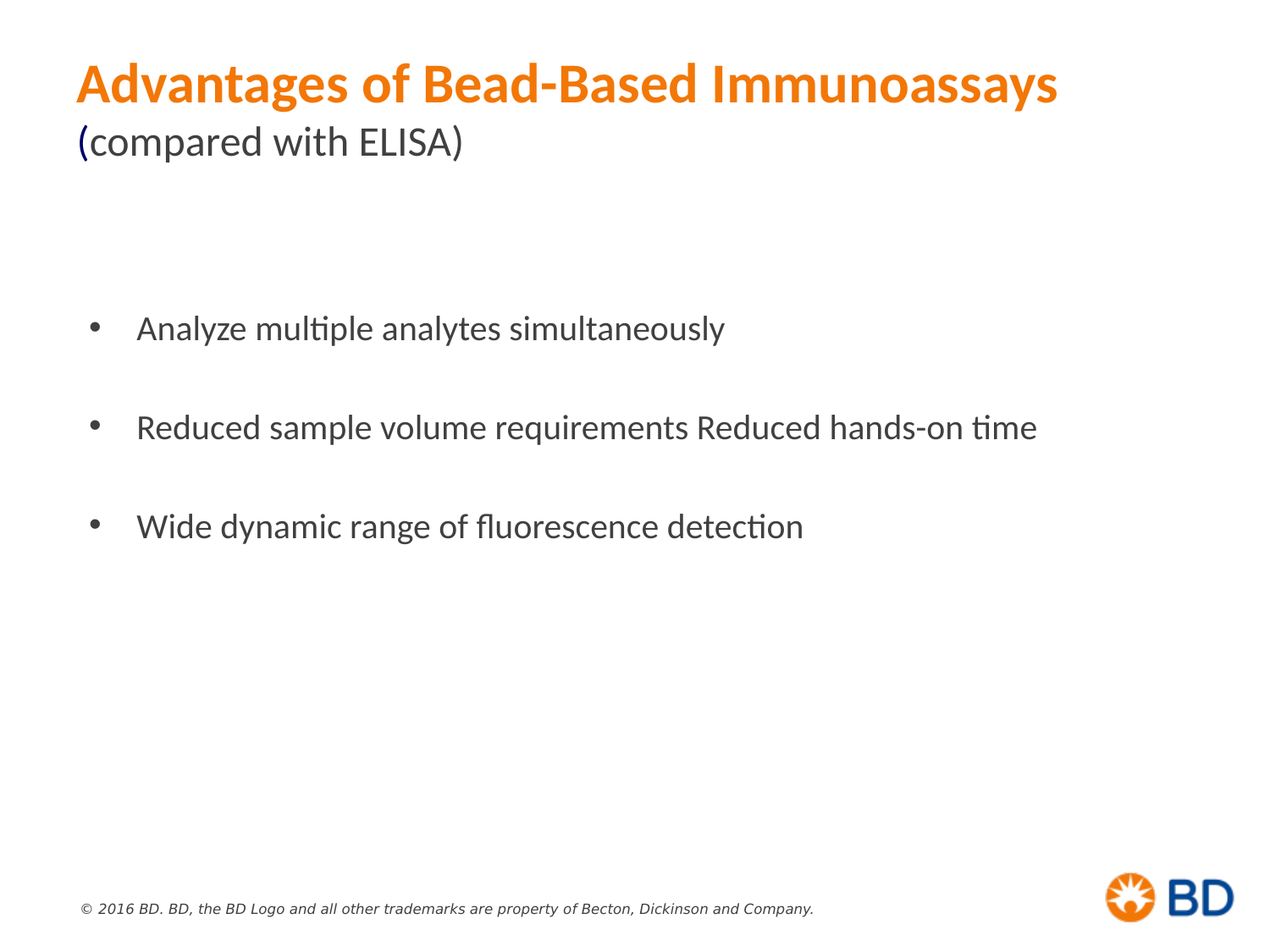

# Advantages of Bead-Based Immunoassays (compared with ELISA)
Analyze multiple analytes simultaneously

Reduced sample volume requirements Reduced hands-on time

Wide dynamic range of fluorescence detection